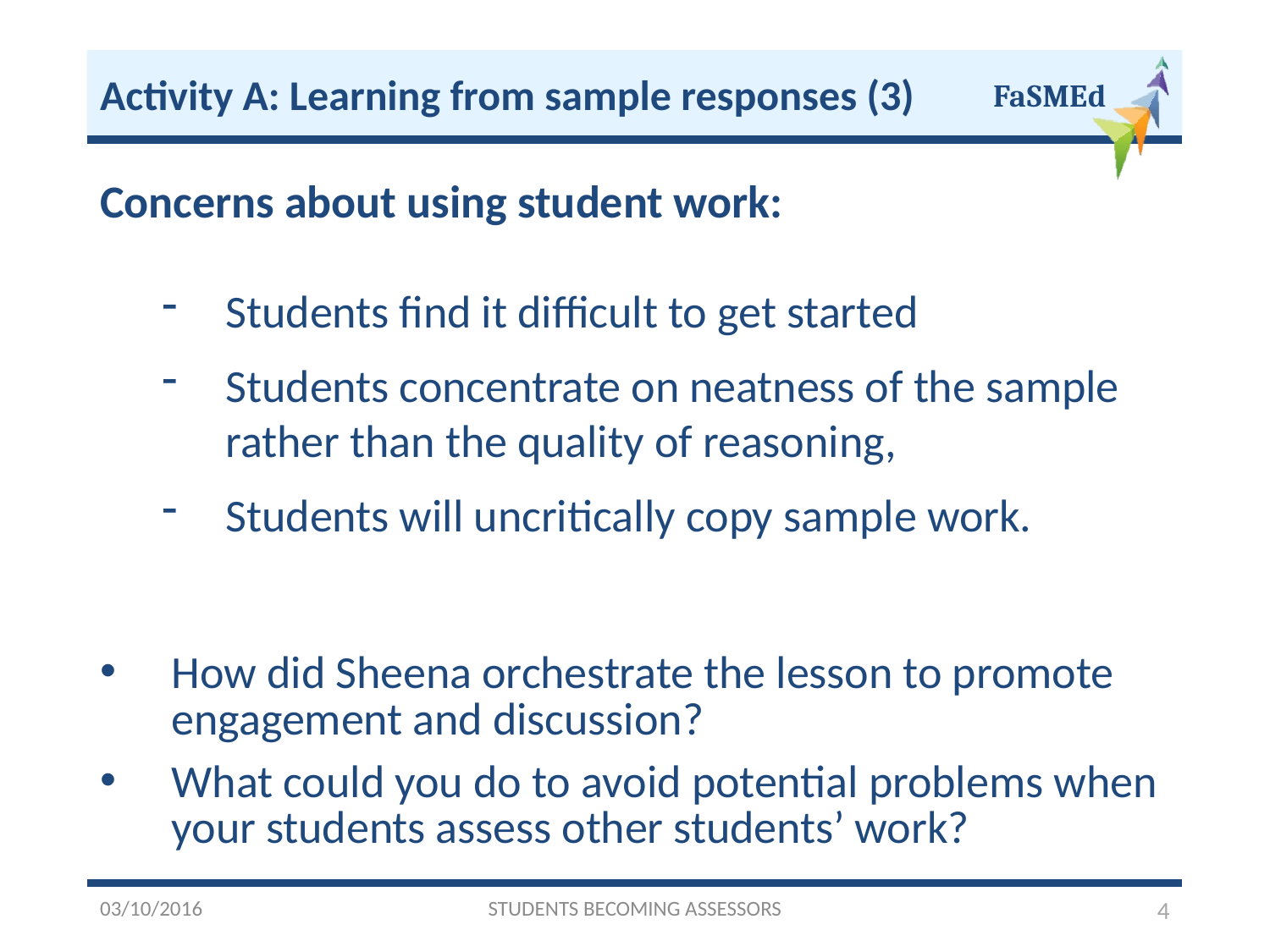

Activity A: Learning from sample responses (3)
Concerns about using student work:

Students find it difficult to get started
Students concentrate on neatness of the sample rather than the quality of reasoning,
Students will uncritically copy sample work.

How did Sheena orchestrate the lesson to promote engagement and discussion?
What could you do to avoid potential problems when your students assess other students’ work?

03/10/2016
STUDENTS BECOMING ASSESSORS